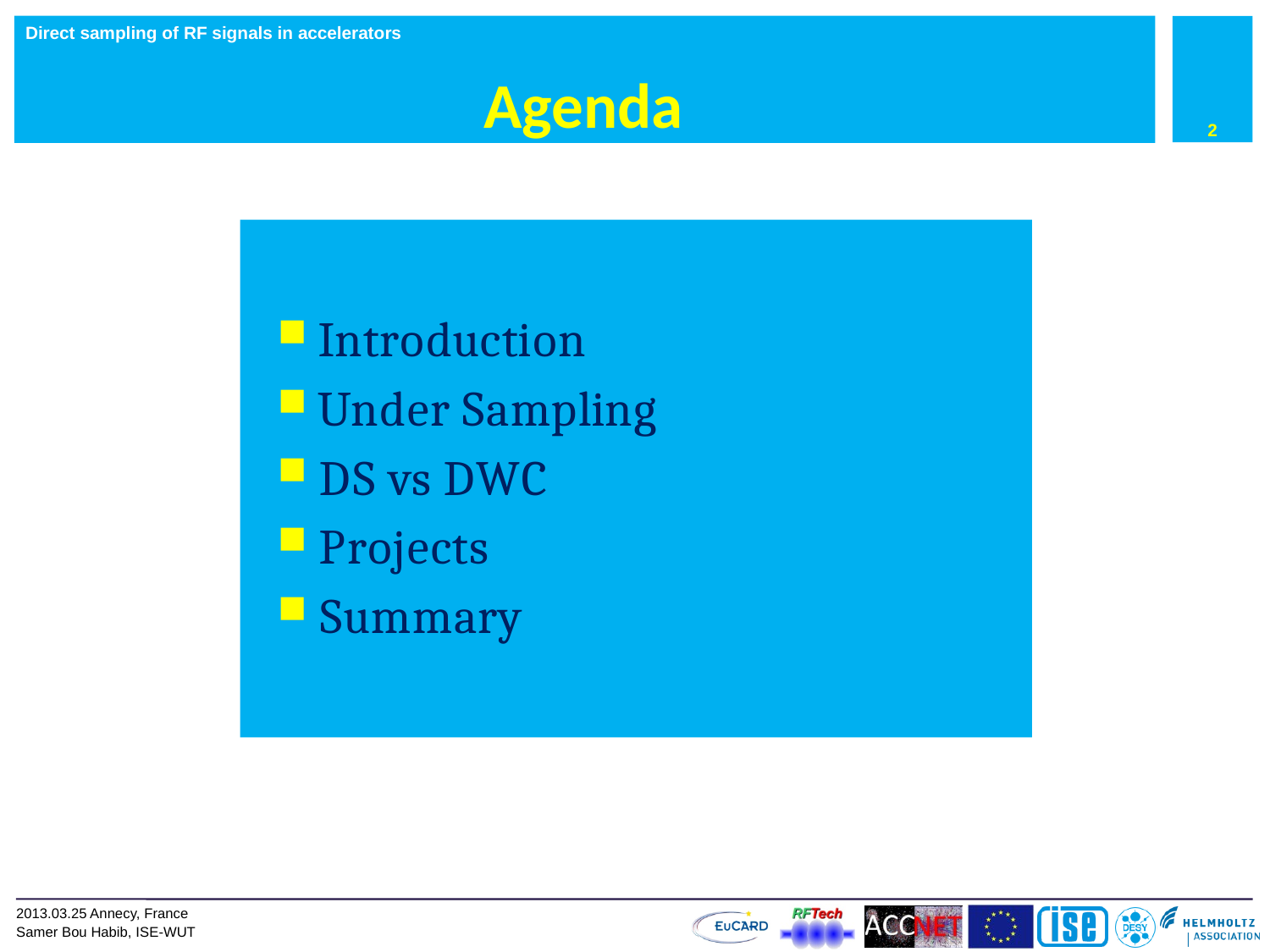

2
# Agenda
Introduction
Under Sampling
DS vs DWC
Projects
Summary
2013.03.25 Annecy, France
Samer Bou Habib, ISE-WUT